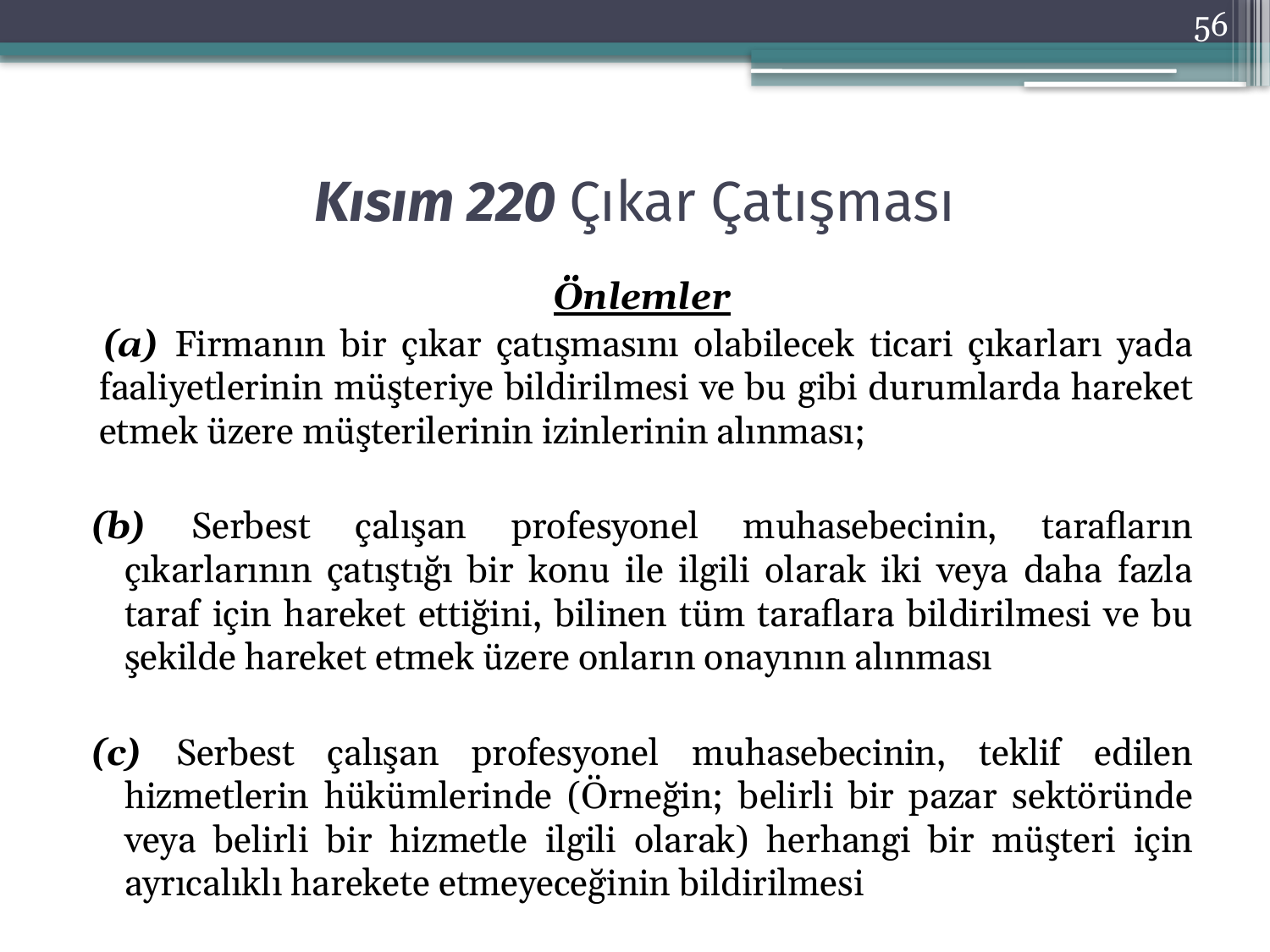

56
# Kısım 220 Çıkar Çatışması
Önlemler
(a) Firmanın bir çıkar çatışmasını olabilecek ticari çıkarları yada faaliyetlerinin müşteriye bildirilmesi ve bu gibi durumlarda hareket etmek üzere müşterilerinin izinlerinin alınması;

(b) Serbest çalışan profesyonel muhasebecinin, tarafların çıkarlarının çatıştığı bir konu ile ilgili olarak iki veya daha fazla taraf için hareket ettiğini, bilinen tüm taraflara bildirilmesi ve bu şekilde hareket etmek üzere onların onayının alınması

(c) Serbest çalışan profesyonel muhasebecinin, teklif edilen hizmetlerin hükümlerinde (Örneğin; belirli bir pazar sektöründe veya belirli bir hizmetle ilgili olarak) herhangi bir müşteri için ayrıcalıklı harekete etmeyeceğinin bildirilmesi